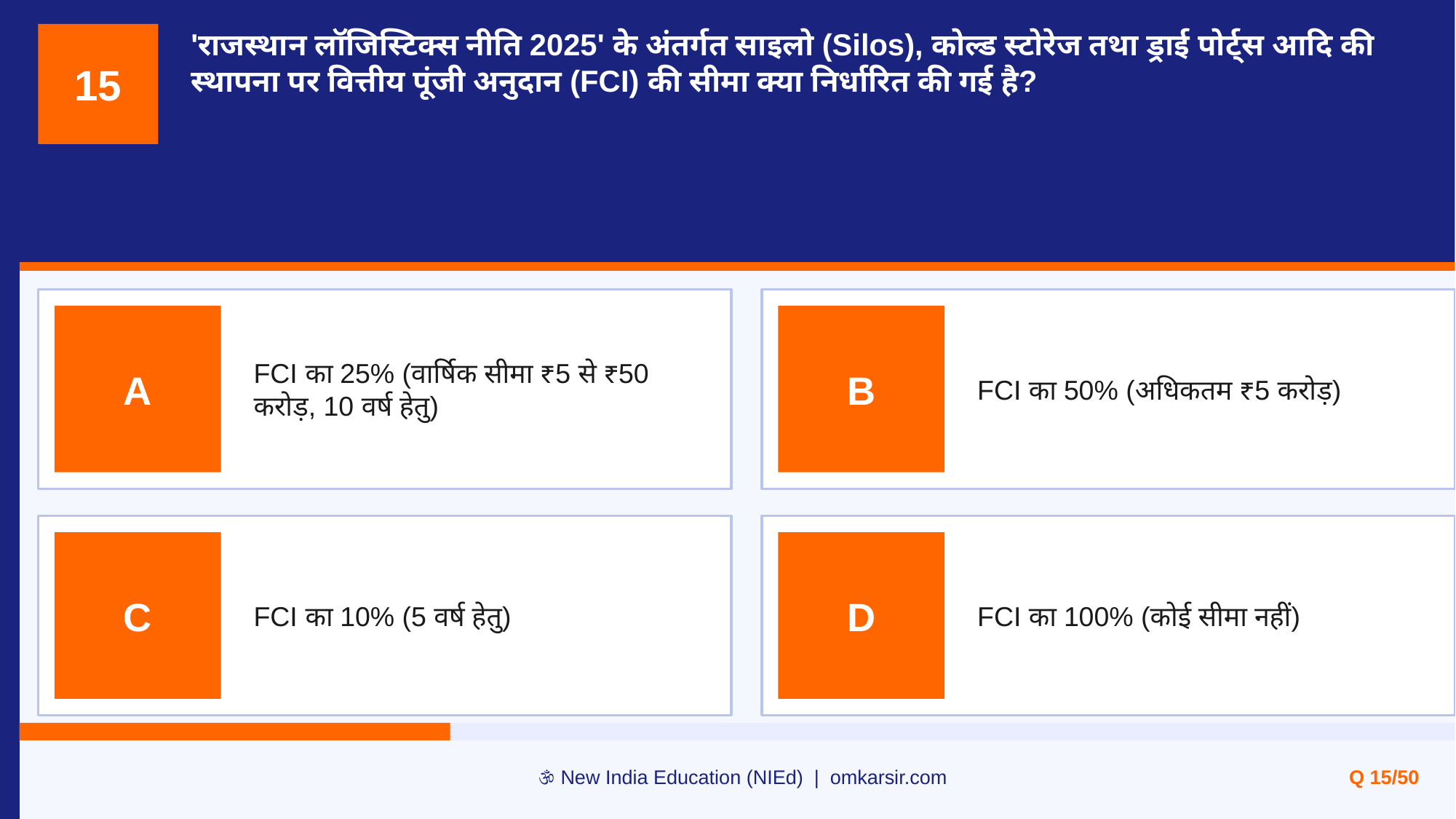

'राजस्थान लॉजिस्टिक्स नीति 2025' के अंतर्गत साइलो (Silos), कोल्ड स्टोरेज तथा ड्राई पोर्ट्स आदि की स्थापना पर वित्तीय पूंजी अनुदान (FCI) की सीमा क्या निर्धारित की गई है?
15

FCI का 25% (वार्षिक सीमा ₹5 से ₹50 करोड़, 10 वर्ष हेतु)
FCI का 50% (अधिकतम ₹5 करोड़)
A
B

FCI का 10% (5 वर्ष हेतु)
FCI का 100% (कोई सीमा नहीं)
C
D

🕉️ New India Education (NIEd)  |  omkarsir.com
Q 15/50